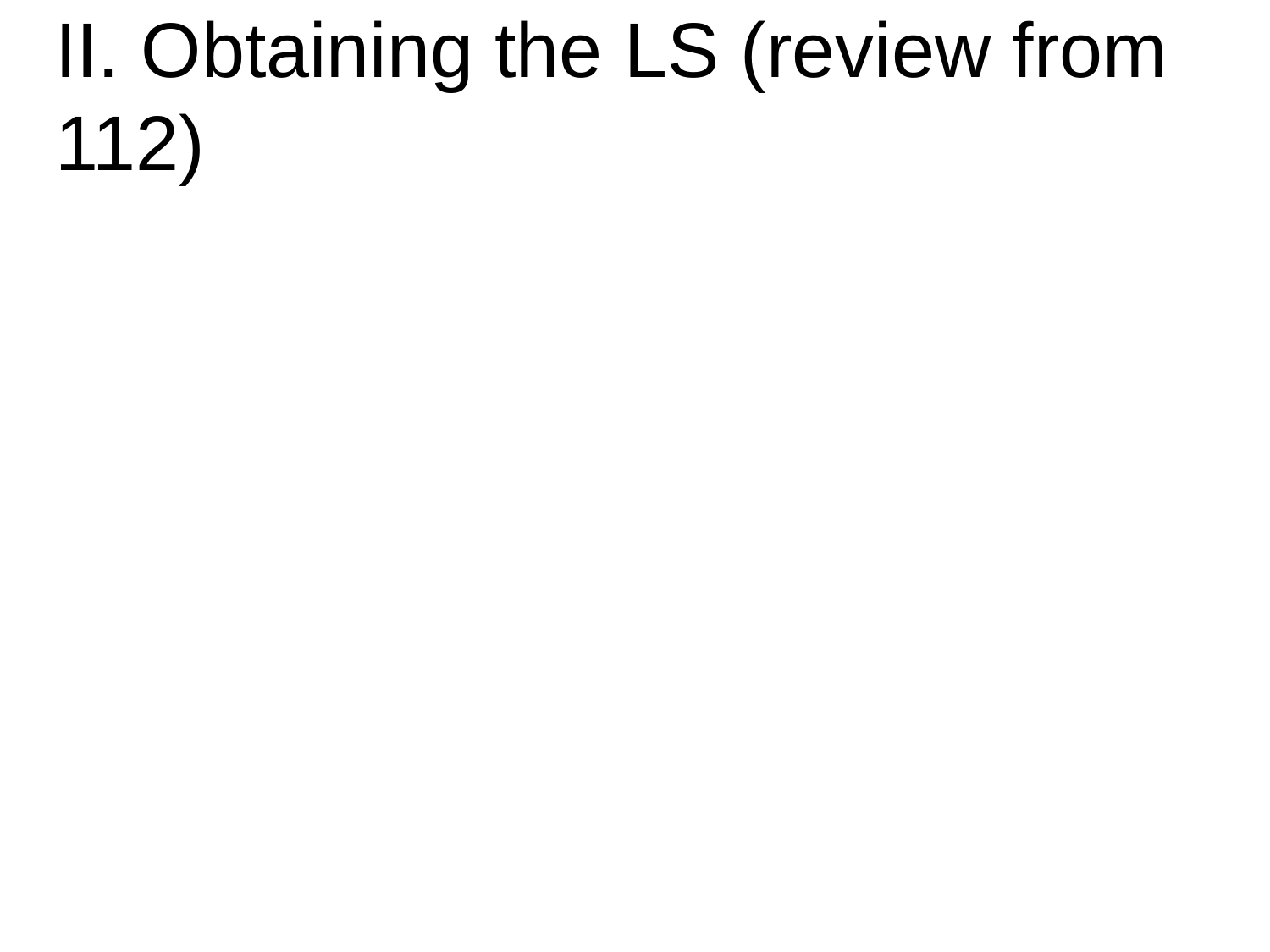

# II. Obtaining the LS (review from 112)